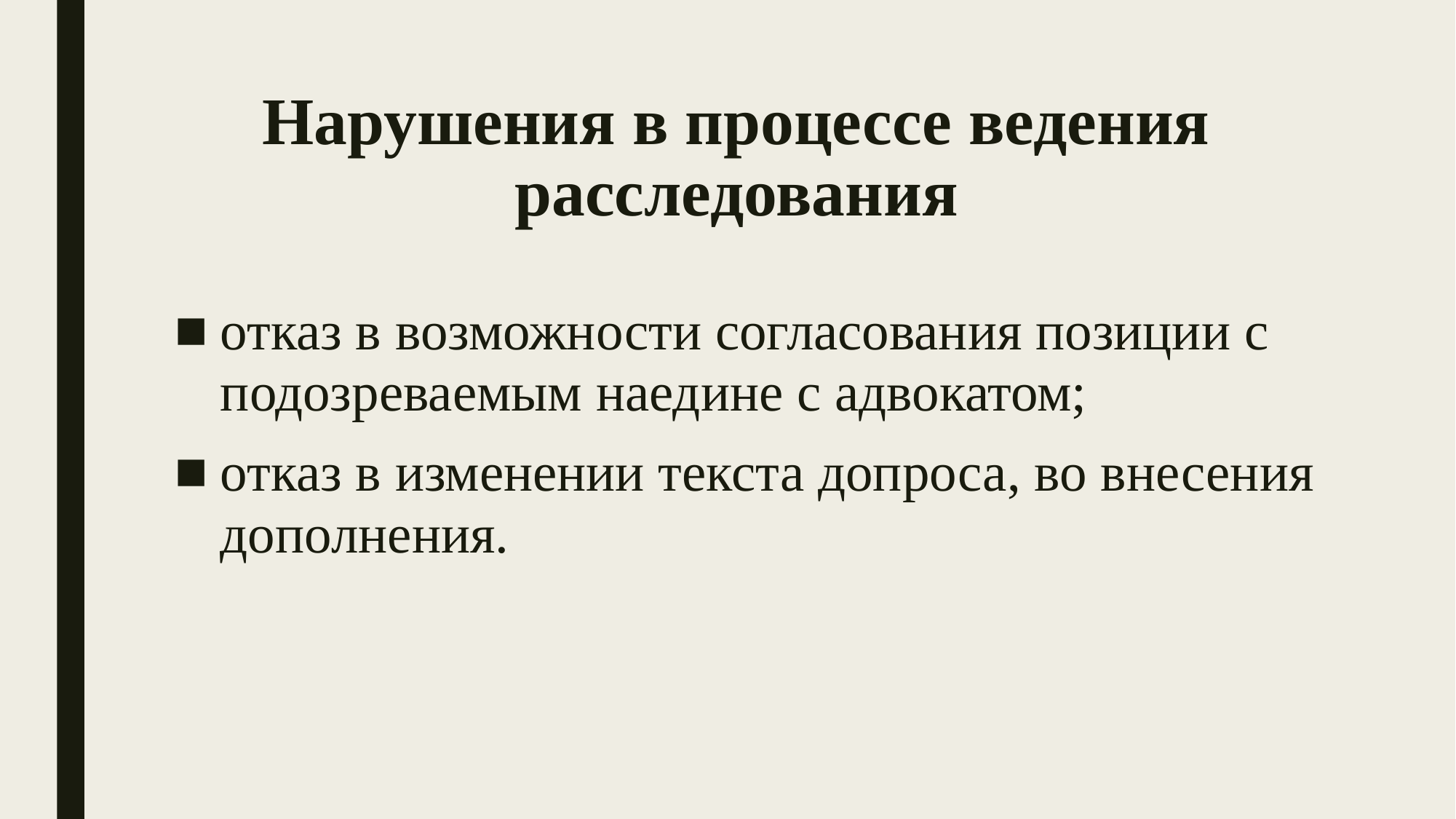

# Нарушения в процессе ведения расследования
отказ в возможности согласования позиции с подозреваемым наедине с адвокатом;
отказ в изменении текста допроса, во внесения дополнения.